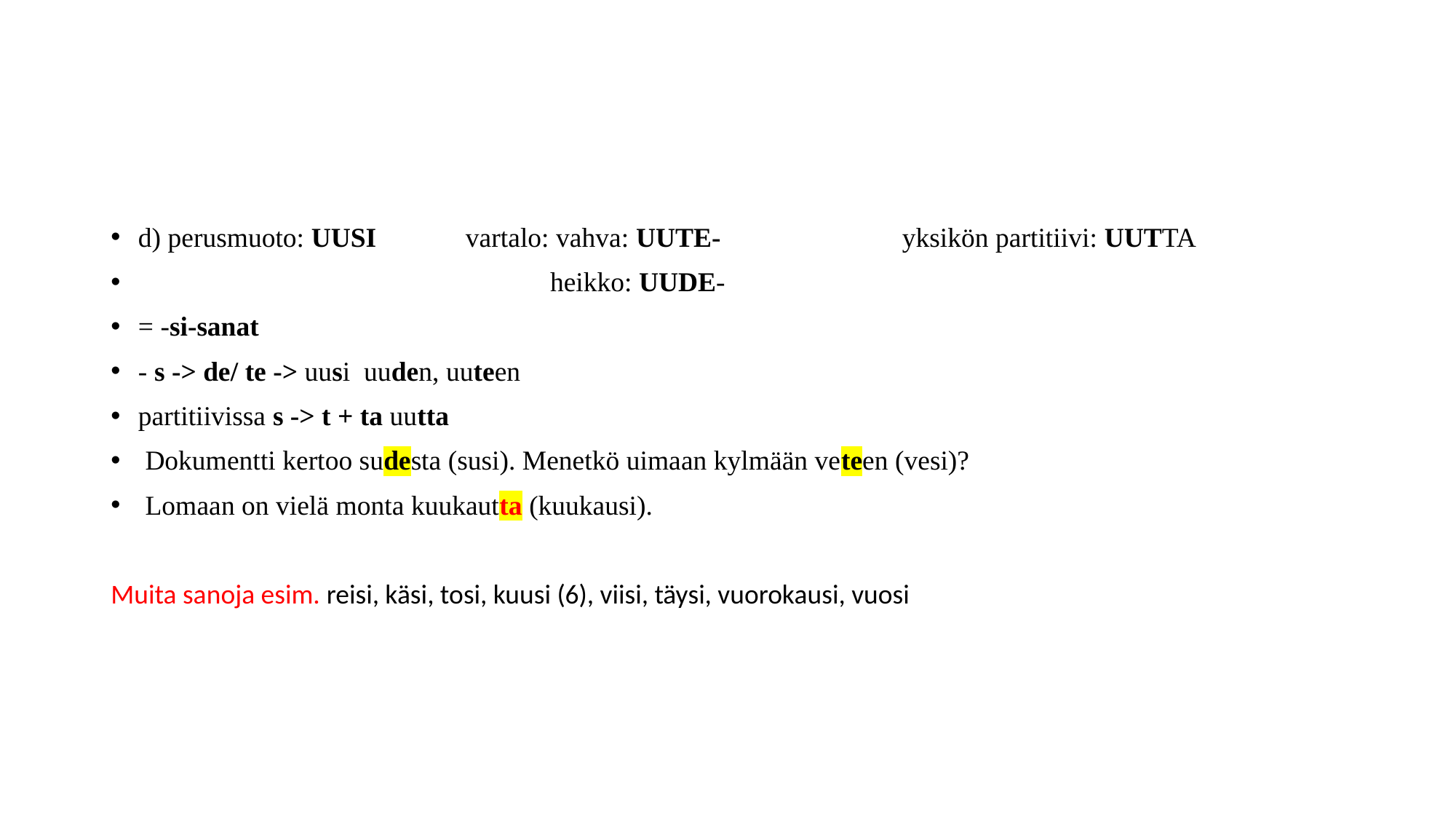

#
d) perusmuoto: UUSI	vartalo: vahva: UUTE-		yksikön partitiivi: UUTTA
		                            heikko: UUDE-
= -si-sanat
- s -> de/ te -> uusi  uuden, uuteen
partitiivissa s -> t + ta uutta
 Dokumentti kertoo sudesta (susi). Menetkö uimaan kylmään veteen (vesi)?
 Lomaan on vielä monta kuukautta (kuukausi).

Muita sanoja esim. reisi, käsi, tosi, kuusi (6), viisi, täysi, vuorokausi, vuosi